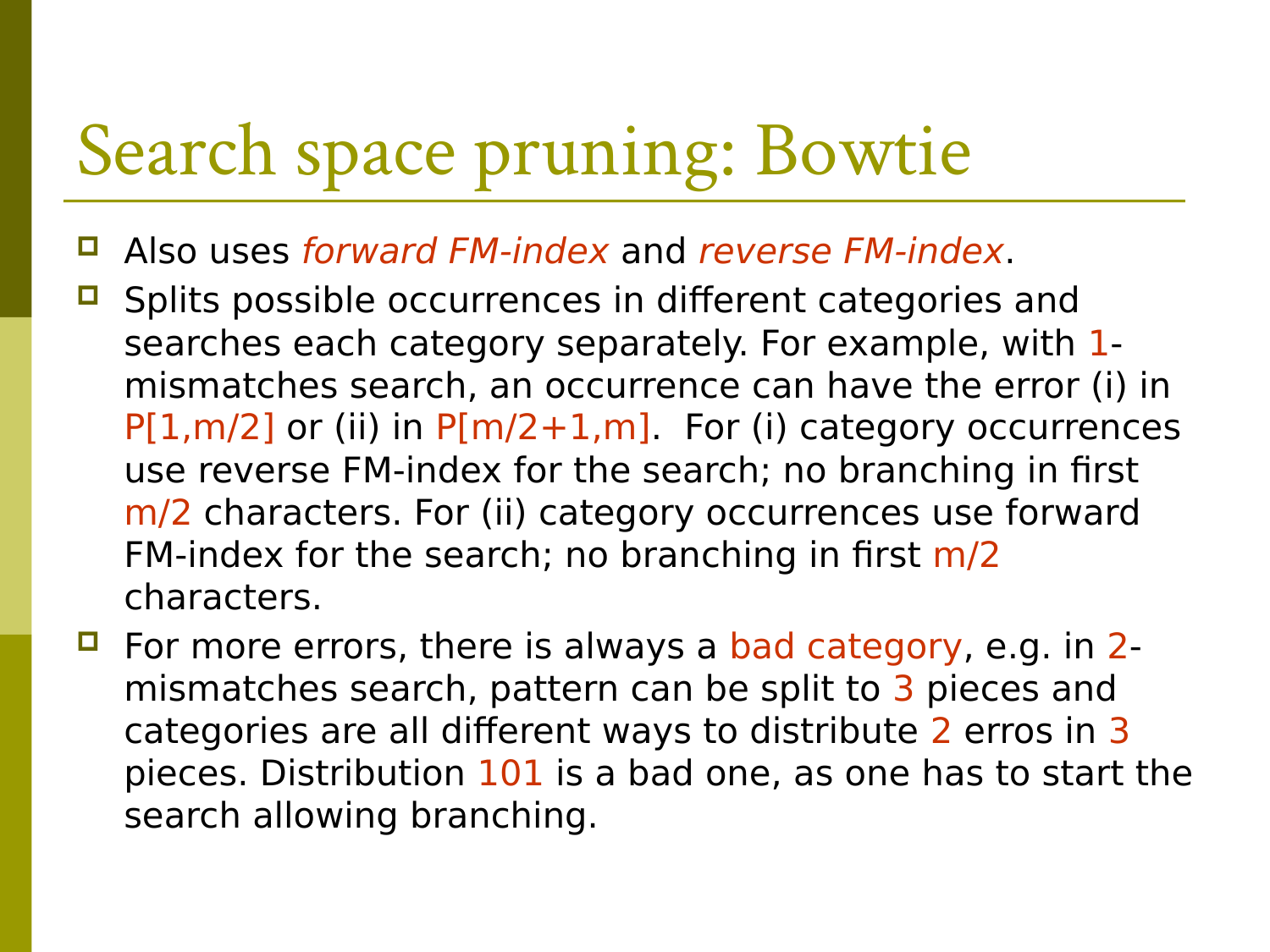

# Search space pruning: Bowtie
Also uses forward FM-index and reverse FM-index.
Splits possible occurrences in different categories and searches each category separately. For example, with 1-mismatches search, an occurrence can have the error (i) in P[1,m/2] or (ii) in P[m/2+1,m].  For (i) category occurrences use reverse FM-index for the search; no branching in first m/2 characters. For (ii) category occurrences use forward FM-index for the search; no branching in first m/2 characters.
For more errors, there is always a bad category, e.g. in 2-mismatches search, pattern can be split to 3 pieces and categories are all different ways to distribute 2 erros in 3 pieces. Distribution 101 is a bad one, as one has to start the search allowing branching.